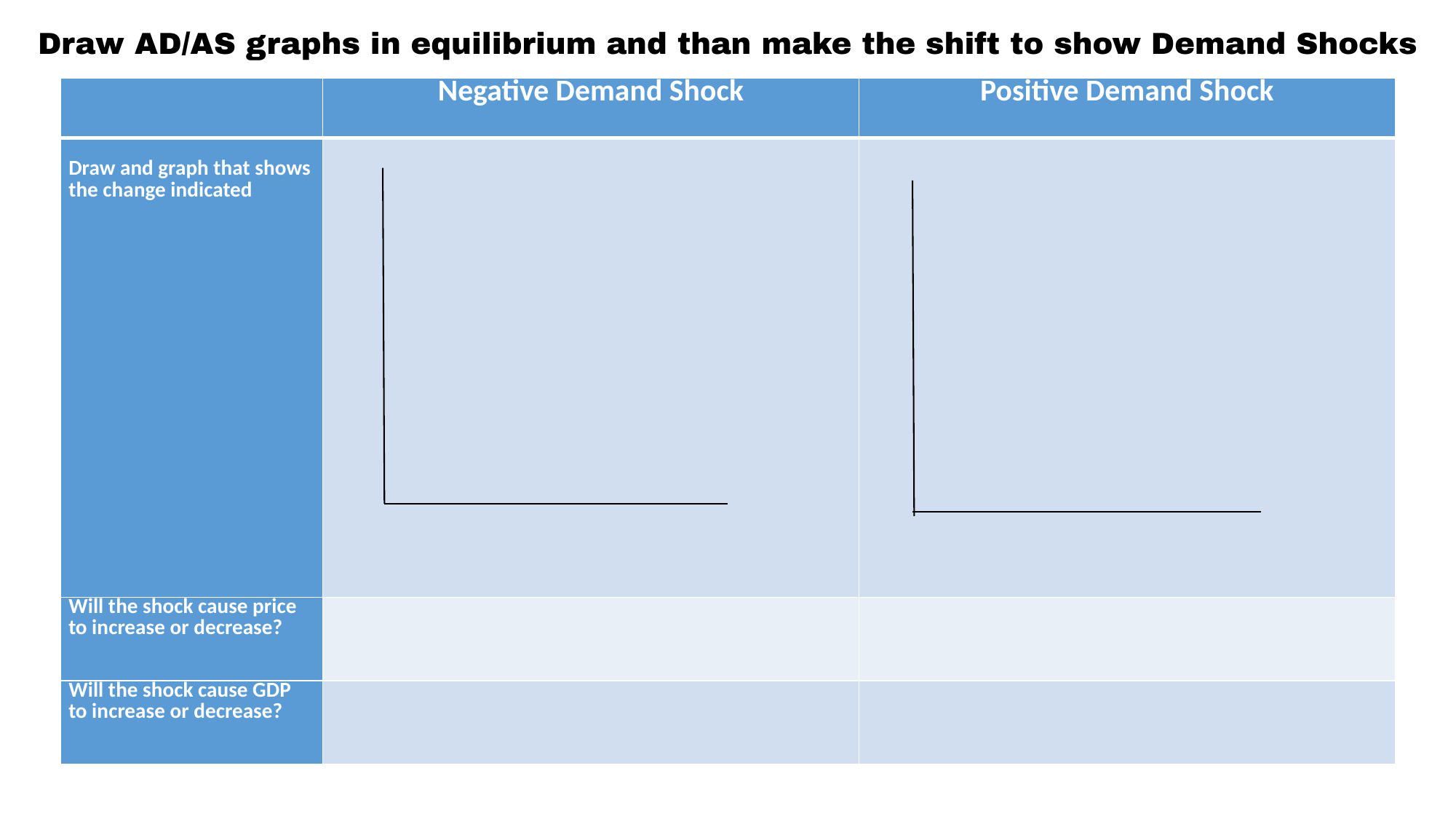

Draw AD/AS graphs in equilibrium and than make the shift to show Demand Shocks
|  | Negative Demand Shock | Positive Demand Shock |
| --- | --- | --- |
| Draw and graph that shows the change indicated |  |  |
| Will the shock cause price to increase or decrease? |  |  |
| Will the shock cause GDP to increase or decrease? |  |  |